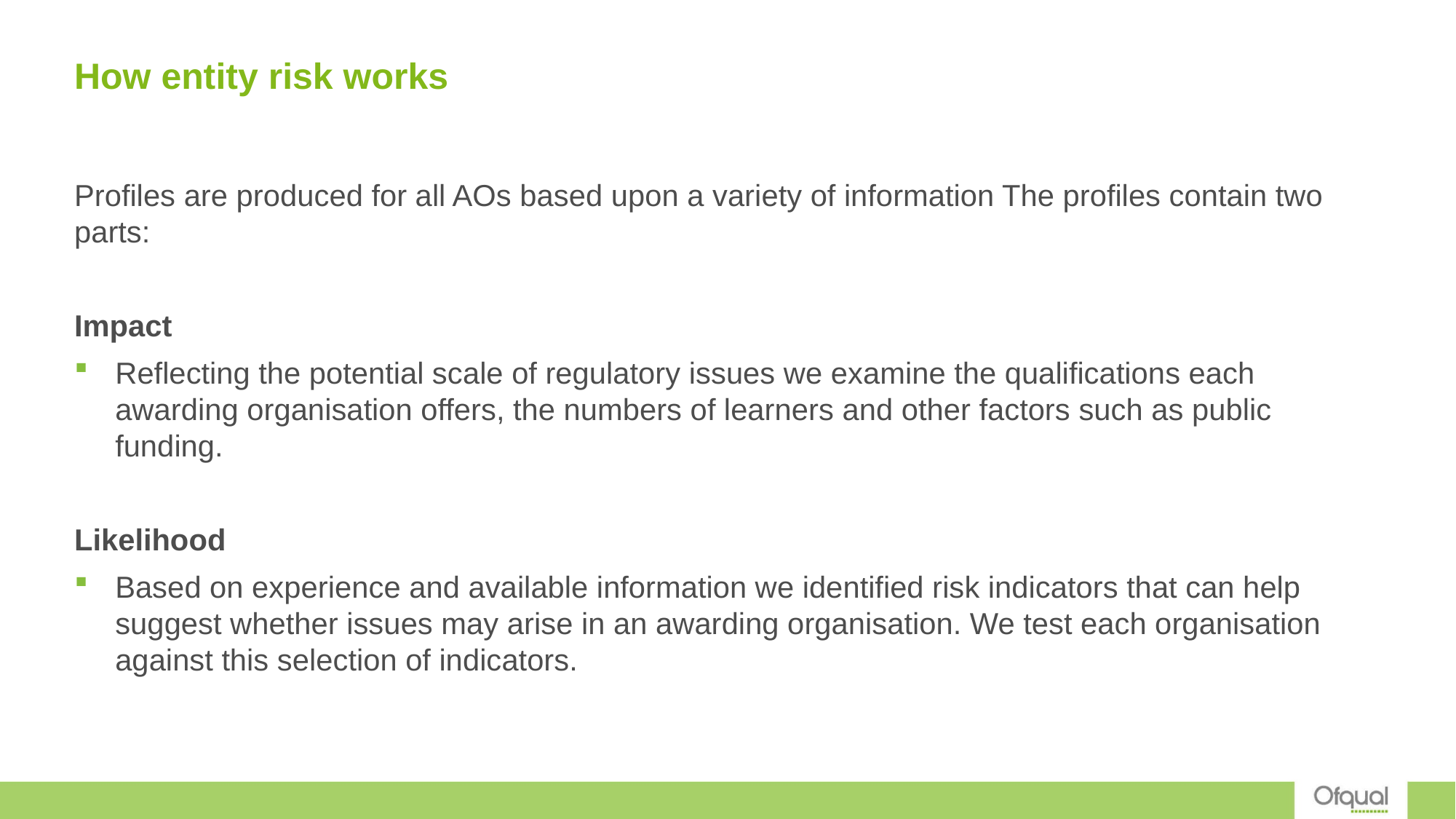

# How entity risk works
Profiles are produced for all AOs based upon a variety of information The profiles contain two parts:

Impact
Reflecting the potential scale of regulatory issues we examine the qualifications each awarding organisation offers, the numbers of learners and other factors such as public funding.

Likelihood
Based on experience and available information we identified risk indicators that can help suggest whether issues may arise in an awarding organisation. We test each organisation against this selection of indicators.